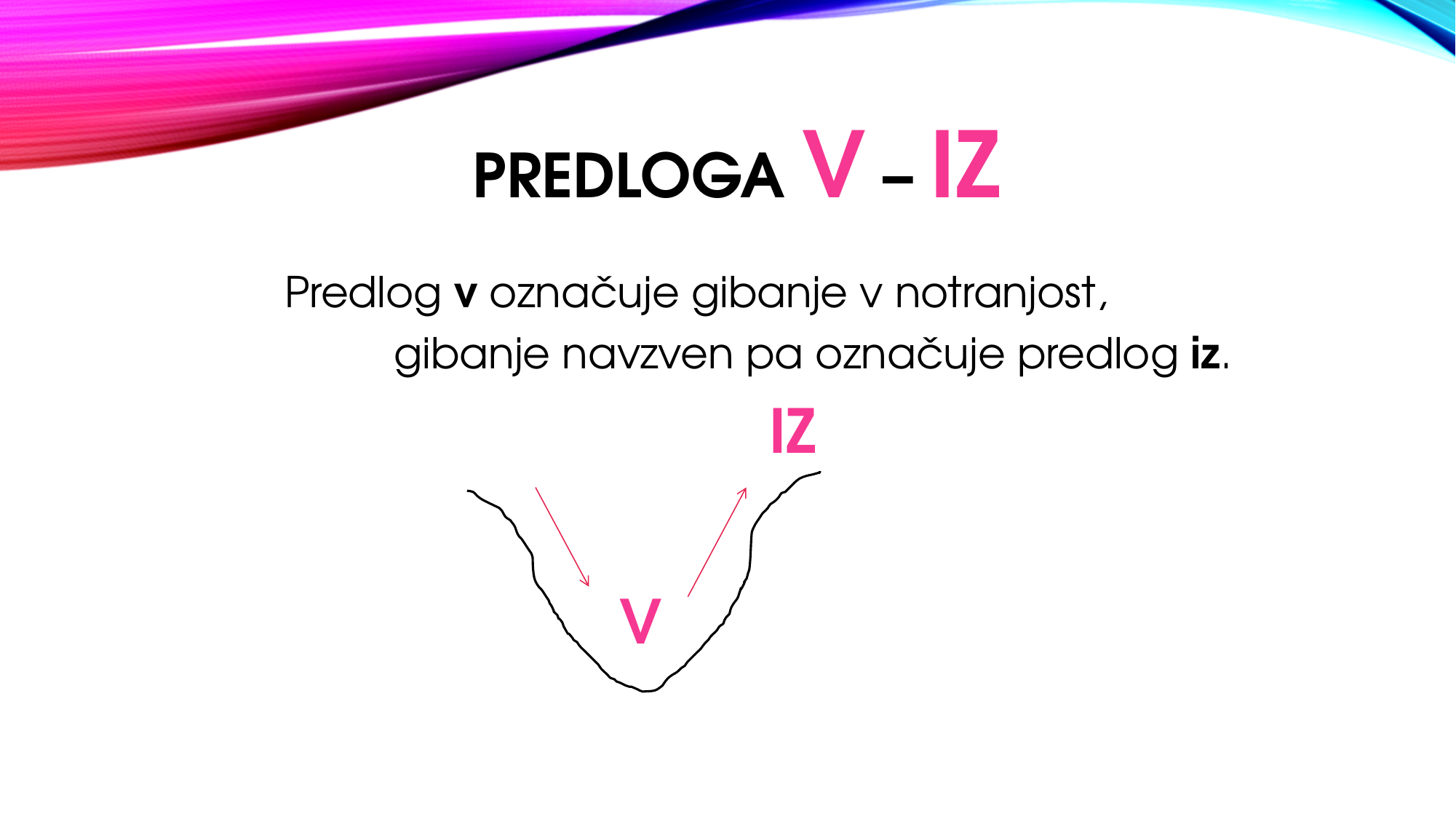

# PREDLOGA V – iz
Predlog v označuje gibanje v notranjost,
	gibanje navzven pa označuje predlog iz.
IZ

V